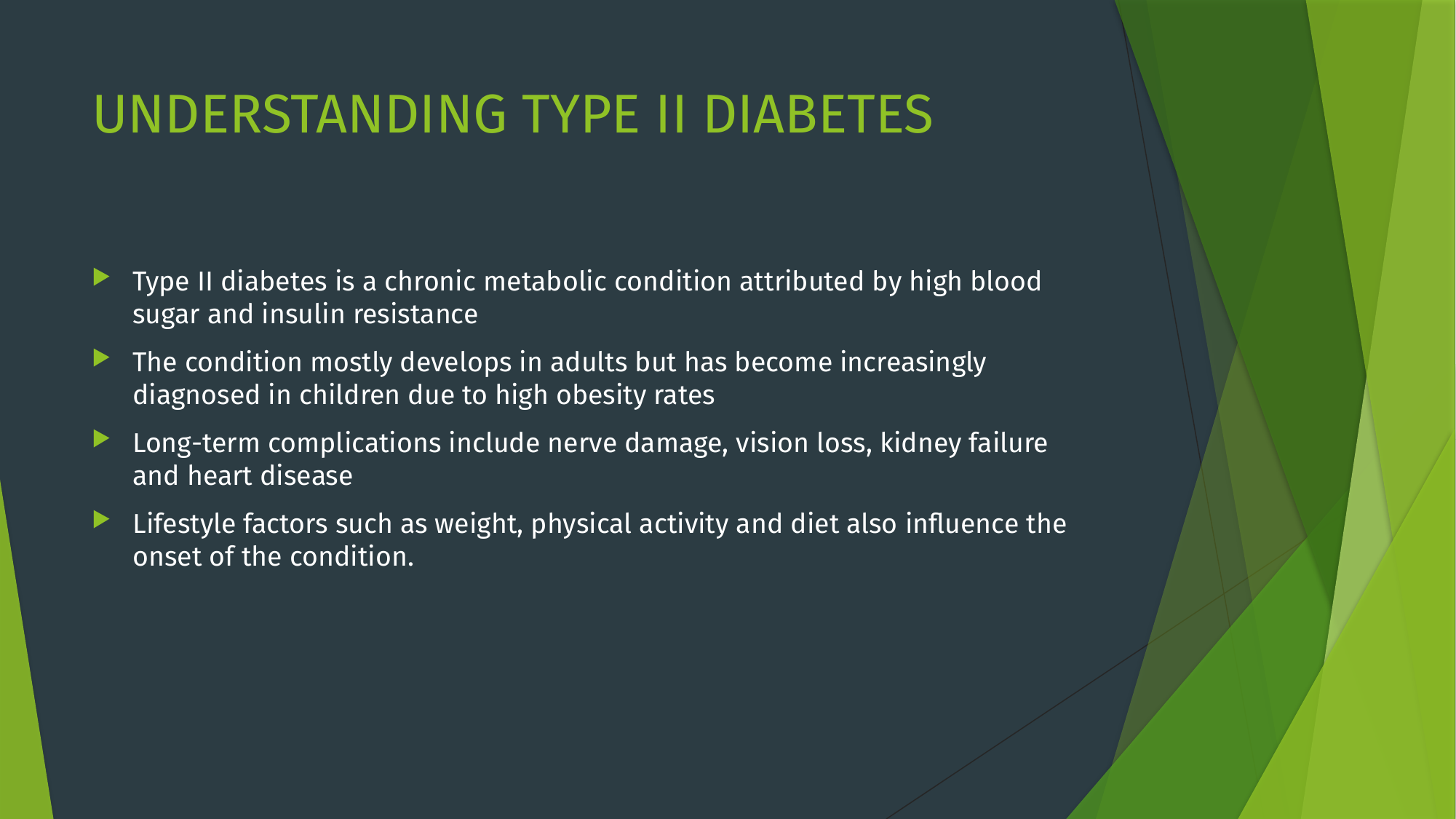

# UNDERSTANDING TYPE II DIABETES
Type II diabetes is a chronic metabolic condition attributed by high blood sugar and insulin resistance
The condition mostly develops in adults but has become increasingly diagnosed in children due to high obesity rates
Long-term complications include nerve damage, vision loss, kidney failure and heart disease
Lifestyle factors such as weight, physical activity and diet also influence the onset of the condition.